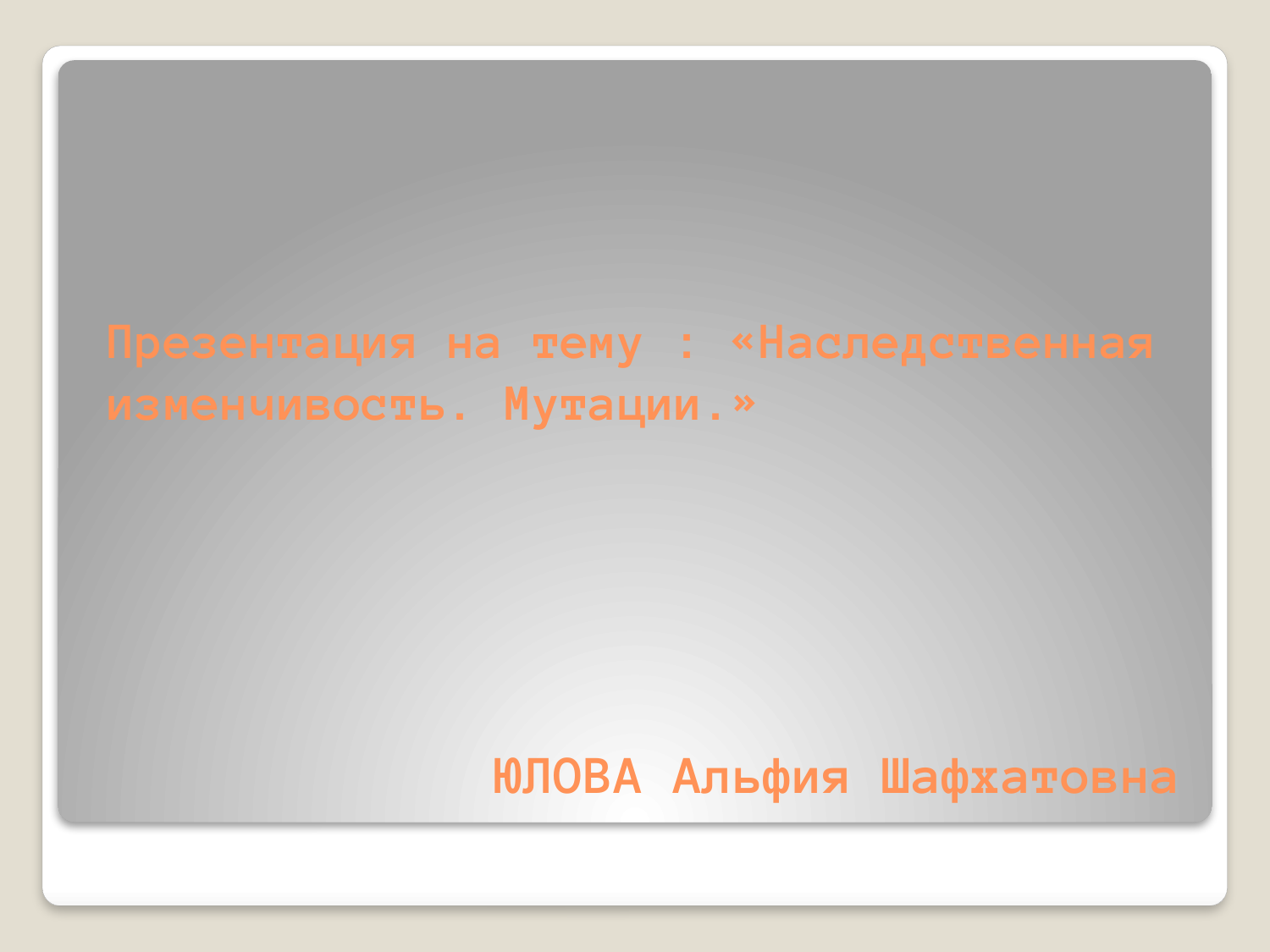

# Презентация на тему : «Наследственная изменчивость. Мутации.»
ЮЛОВА Альфия Шафхатовна